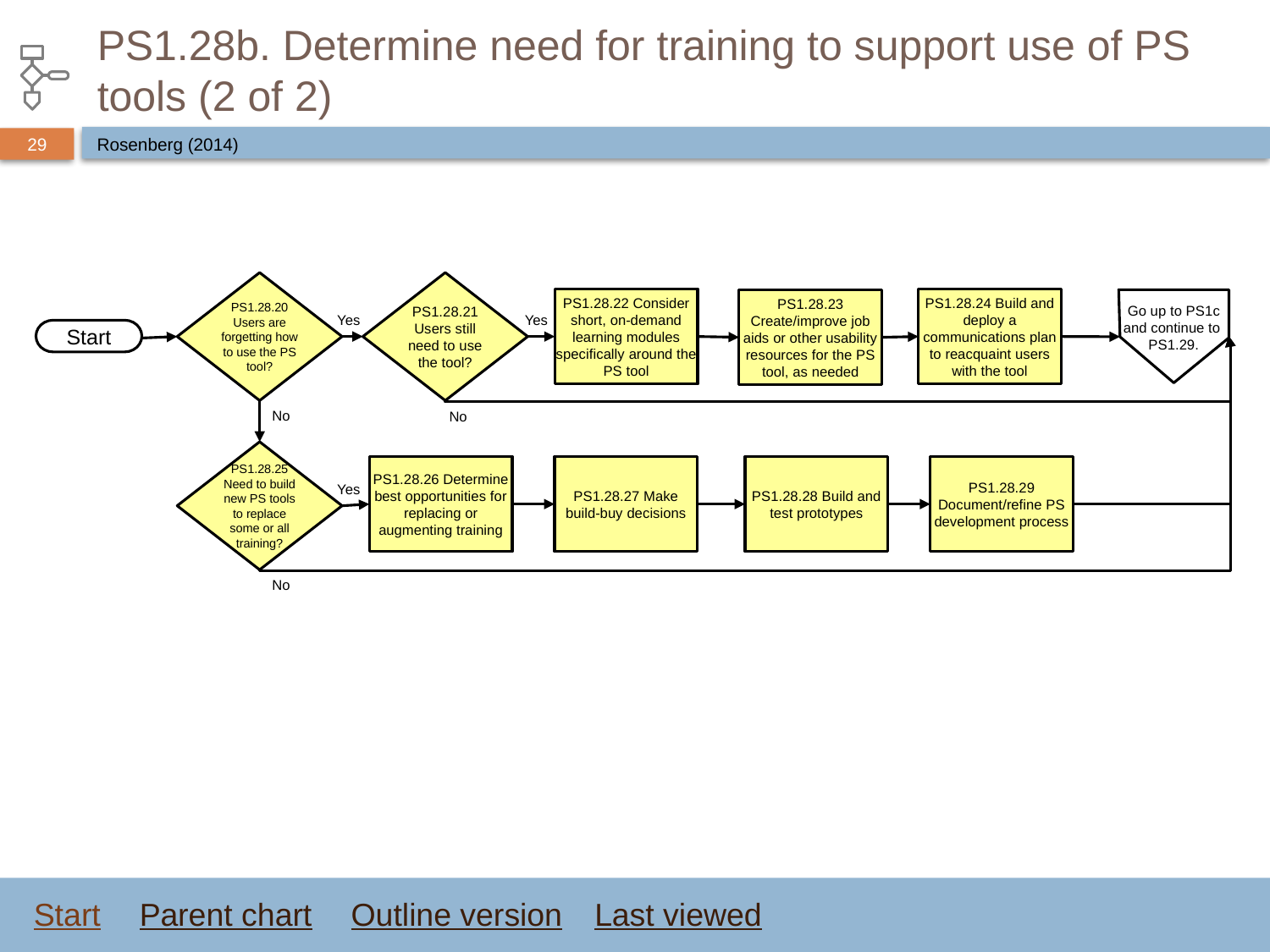

# PS1.28b. Determine need for training to support use of PS tools (2 of 2)
Rosenberg (2014)
PS1.28.20 Users are forgetting how to use the PS tool?
PS1.28.21 Users still need to use the tool?
PS1.28.22 Consider short, on-demand learning modules specifically around the PS tool
PS1.28.24 Build and deploy a communications plan to reacquaint users with the tool
PS1.28.23 Create/improve job aids or other usability resources for the PS tool, as needed
Go up to PS1c and continue to
PS1.29.
Yes
Yes
Start
No
No
PS1.28.25 Need to build new PS tools to replace some or all training?
PS1.28.26 Determine best opportunities for replacing or augmenting training
PS1.28.27 Make build-buy decisions
PS1.28.28 Build and test prototypes
PS1.28.29 Document/refine PS development process
Yes
No
Start
Parent chart
Outline version
Last viewed